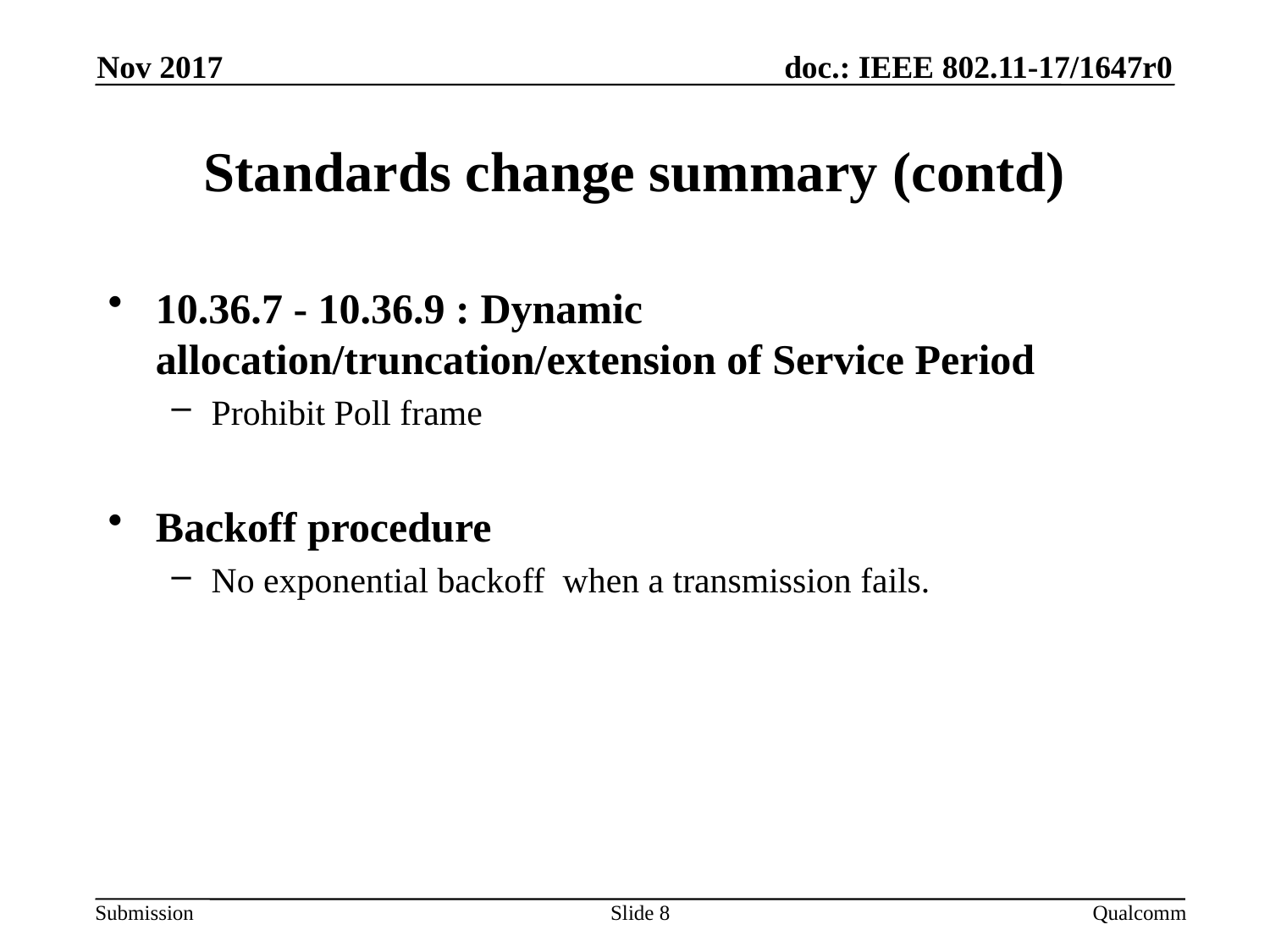

Nov 2017
# Standards change summary (contd)
10.36.7 - 10.36.9 : Dynamic allocation/truncation/extension of Service Period
Prohibit Poll frame

Backoff procedure
No exponential backoff  when a transmission fails.

Slide 8
Qualcomm